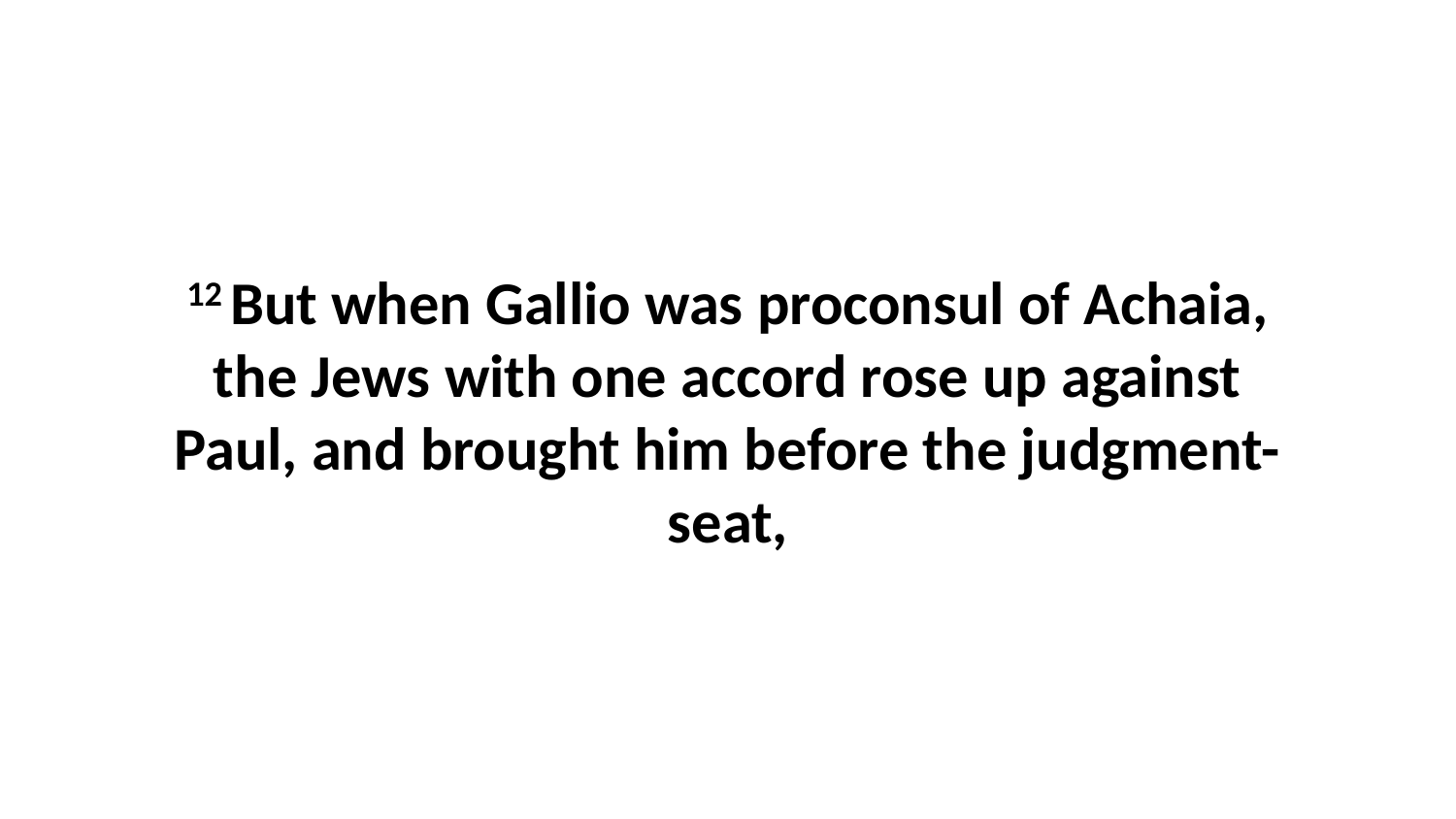

12 But when Gallio was proconsul of Achaia, the Jews with one accord rose up against Paul, and brought him before the judgment-seat,